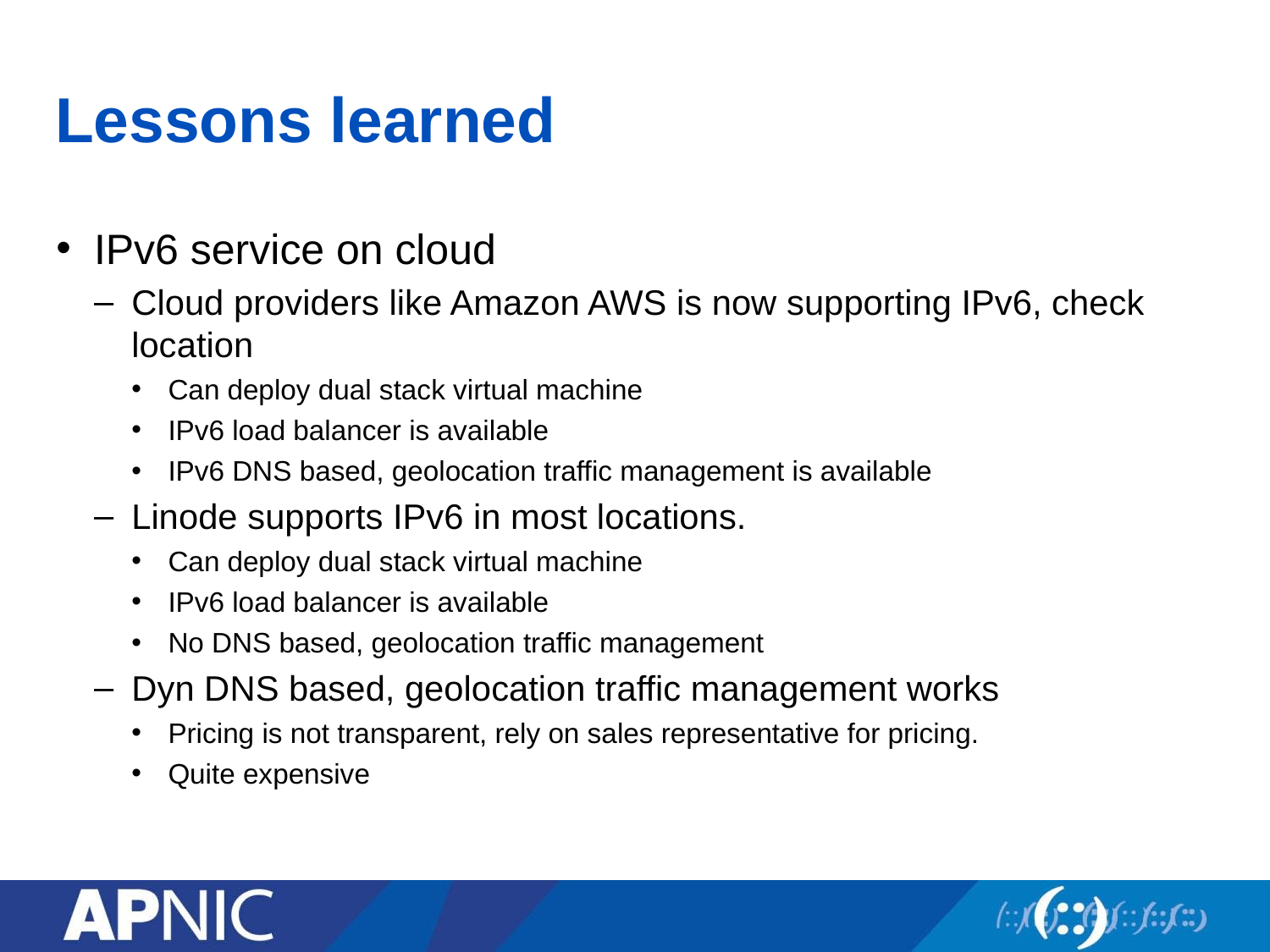

# Lessons learned
IPv6 service on cloud
Cloud providers like Amazon AWS is now supporting IPv6, check location
Can deploy dual stack virtual machine
IPv6 load balancer is available
IPv6 DNS based, geolocation traffic management is available
Linode supports IPv6 in most locations.
Can deploy dual stack virtual machine
IPv6 load balancer is available
No DNS based, geolocation traffic management
Dyn DNS based, geolocation traffic management works
Pricing is not transparent, rely on sales representative for pricing.
Quite expensive